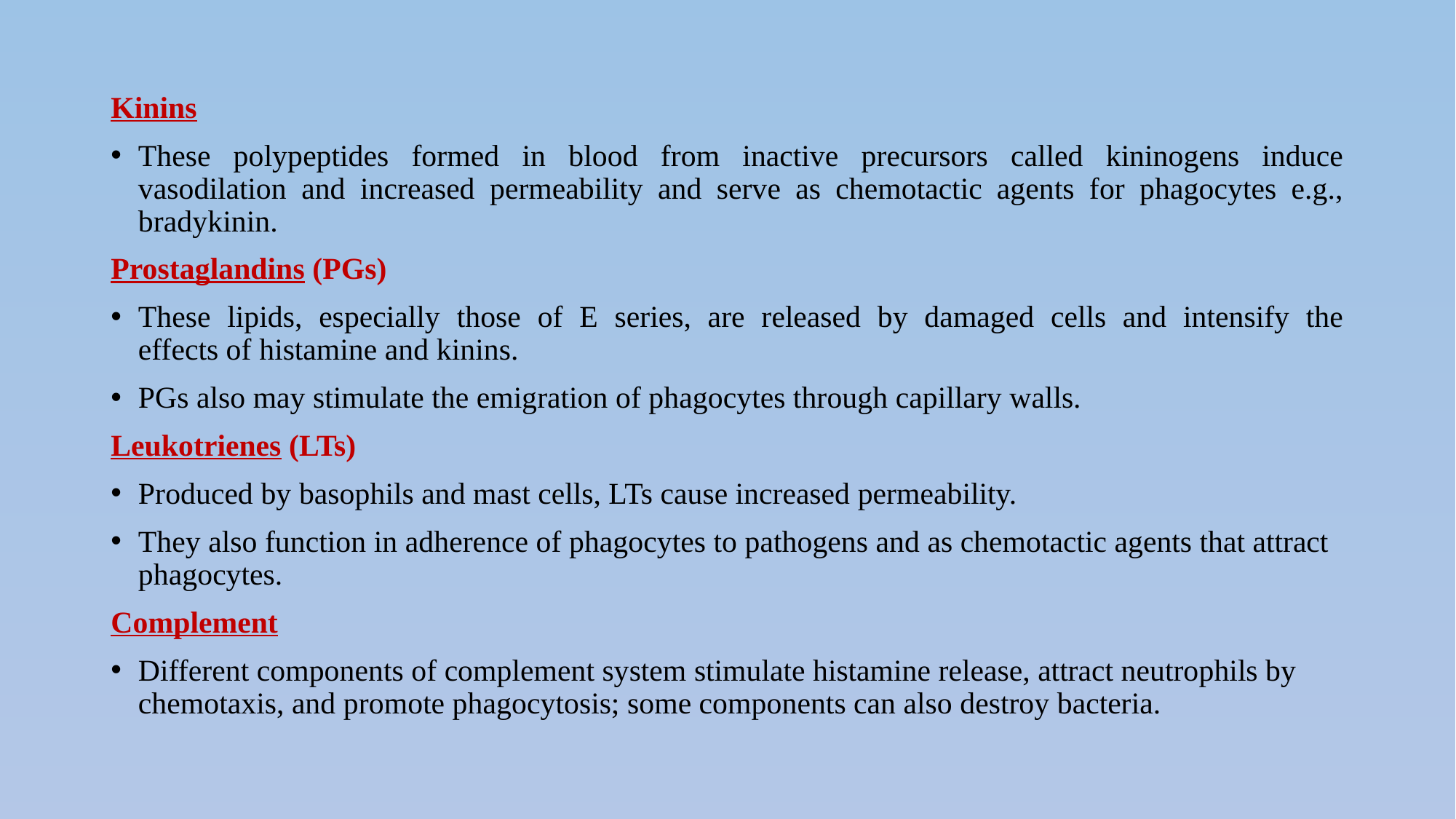

Kinins
These polypeptides formed in blood from inactive precursors called kininogens induce vasodilation and increased permeability and serve as chemotactic agents for phagocytes e.g., bradykinin.
Prostaglandins (PGs)
These lipids, especially those of E series, are released by damaged cells and intensify the
effects of histamine and kinins.
PGs also may stimulate the emigration of phagocytes through capillary walls.
Leukotrienes (LTs)
Produced by basophils and mast cells, LTs cause increased permeability.
They also function in adherence of phagocytes to pathogens and as chemotactic agents that attract phagocytes.
Complement
Different components of complement system stimulate histamine release, attract neutrophils by
chemotaxis, and promote phagocytosis; some components can also destroy bacteria.